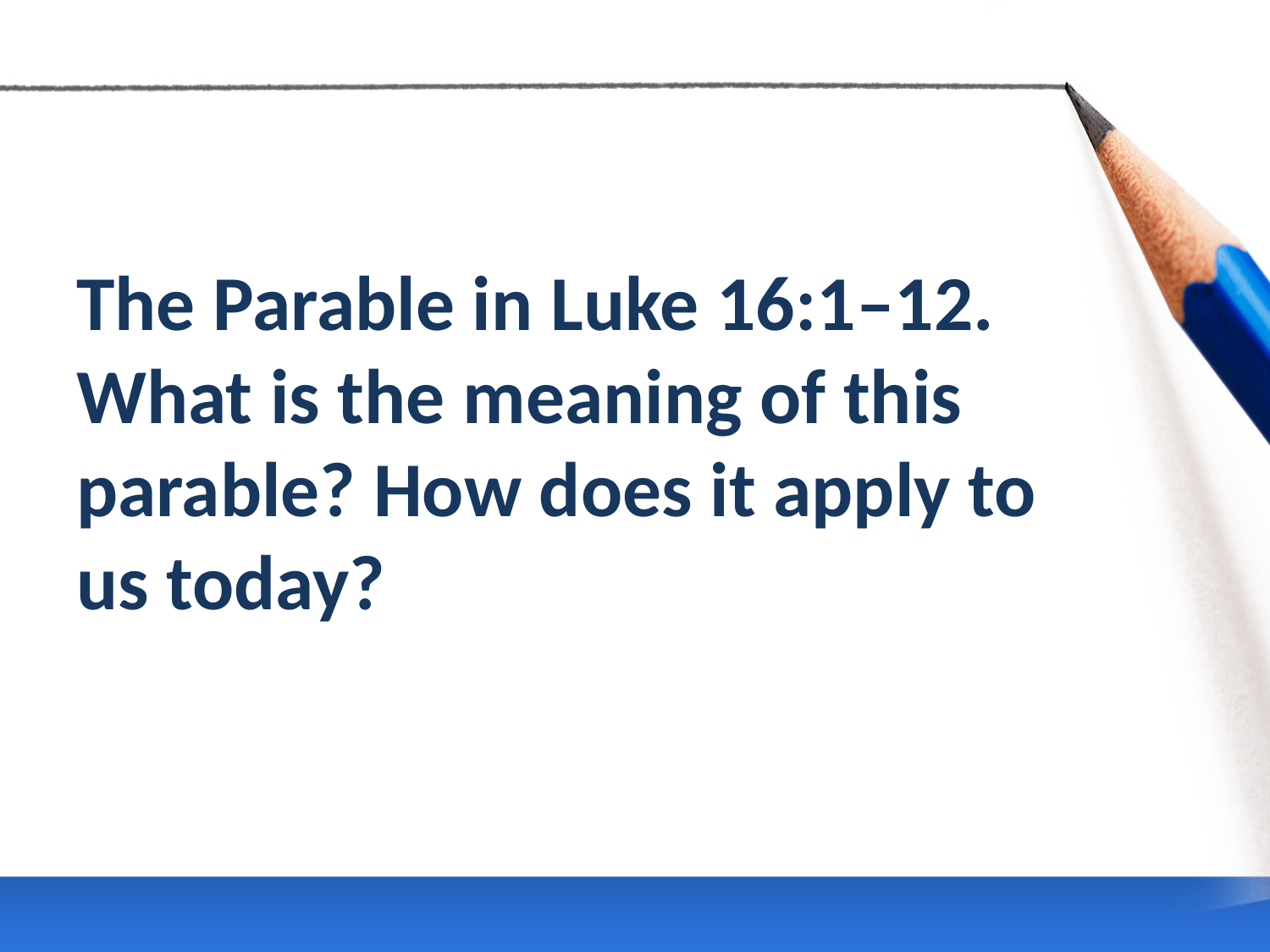

# The Parable in Luke 16:1–12. What is the meaning of this parable? How does it apply to us today?